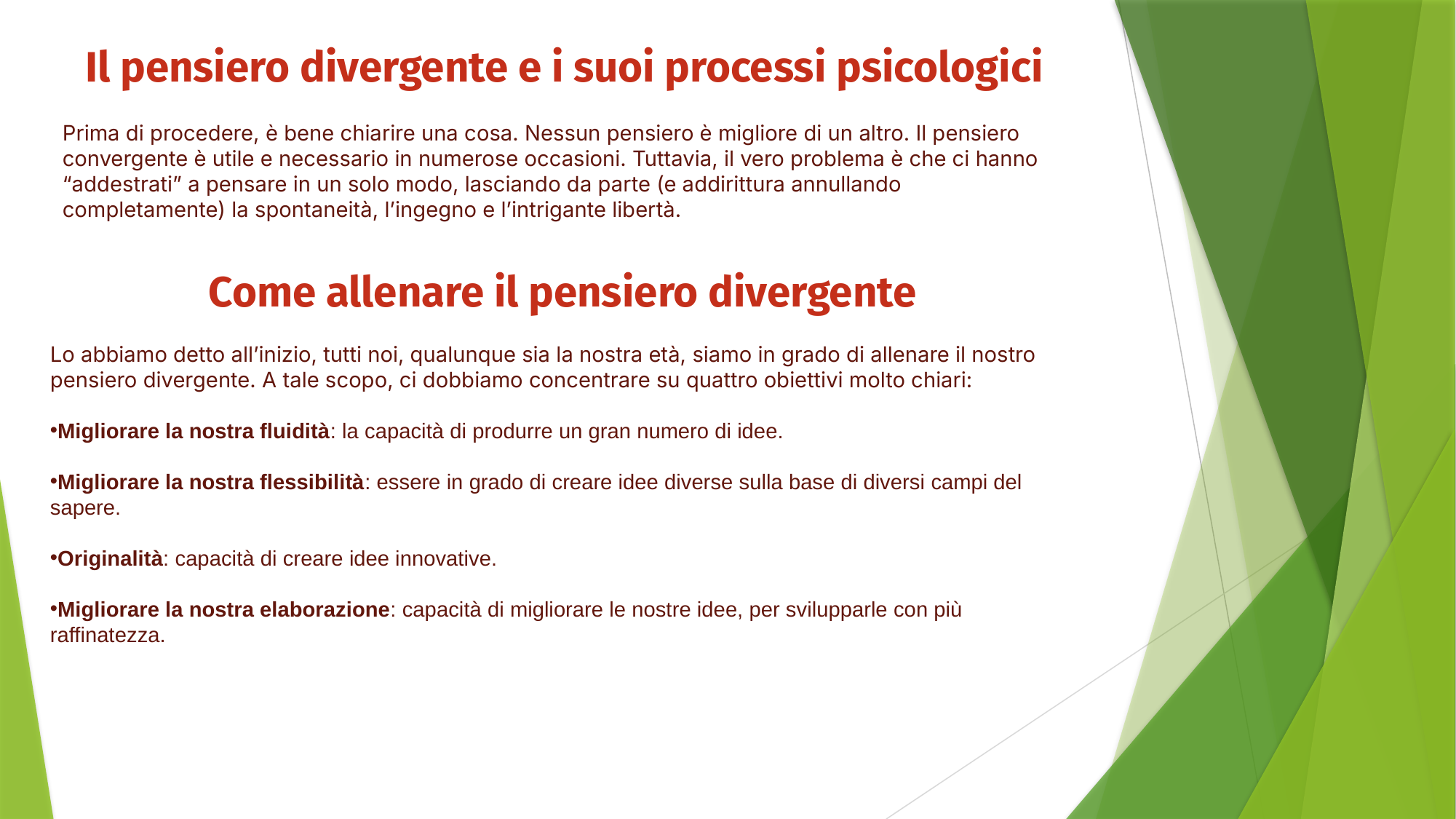

Il pensiero divergente e i suoi processi psicologici

Prima di procedere, è bene chiarire una cosa. Nessun pensiero è migliore di un altro. Il pensiero convergente è utile e necessario in numerose occasioni. Tuttavia, il vero problema è che ci hanno “addestrati” a pensare in un solo modo, lasciando da parte (e addirittura annullando completamente) la spontaneità, l’ingegno e l’intrigante libertà.
Come allenare il pensiero divergente

Lo abbiamo detto all’inizio, tutti noi, qualunque sia la nostra età, siamo in grado di allenare il nostro pensiero divergente. A tale scopo, ci dobbiamo concentrare su quattro obiettivi molto chiari:

Migliorare la nostra fluidità: la capacità di produrre un gran numero di idee.

Migliorare la nostra flessibilità: essere in grado di creare idee diverse sulla base di diversi campi del sapere.

Originalità: capacità di creare idee innovative.

Migliorare la nostra elaborazione: capacità di migliorare le nostre idee, per svilupparle con più raffinatezza.